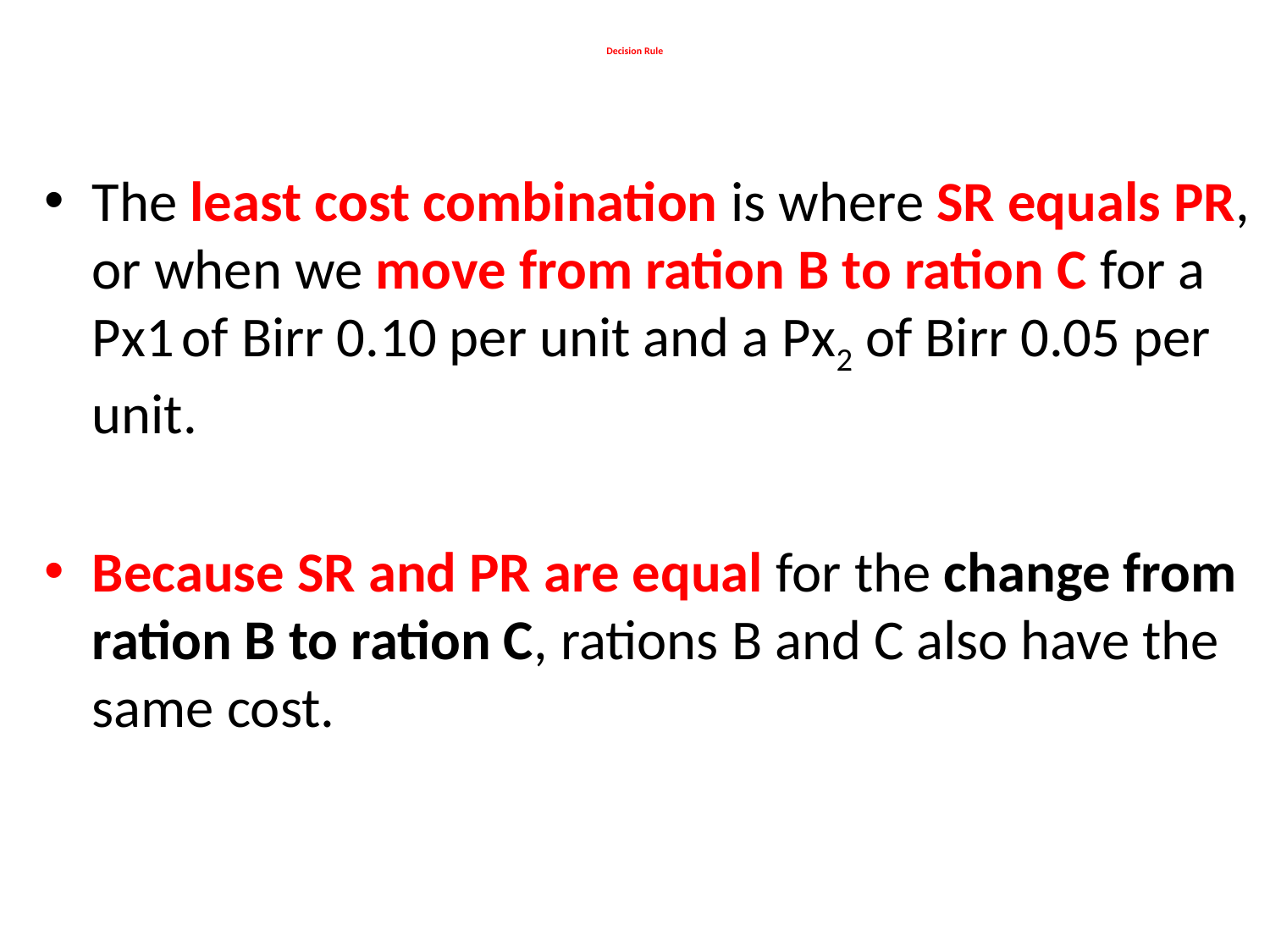

# Decision Rule
The least cost combination is where SR equals PR, or when we move from ration B to ration C for a Px1 of Birr 0.10 per unit and a Px2 of Birr 0.05 per unit.

Because SR and PR are equal for the change from ration B to ration C, rations B and C also have the same cost.